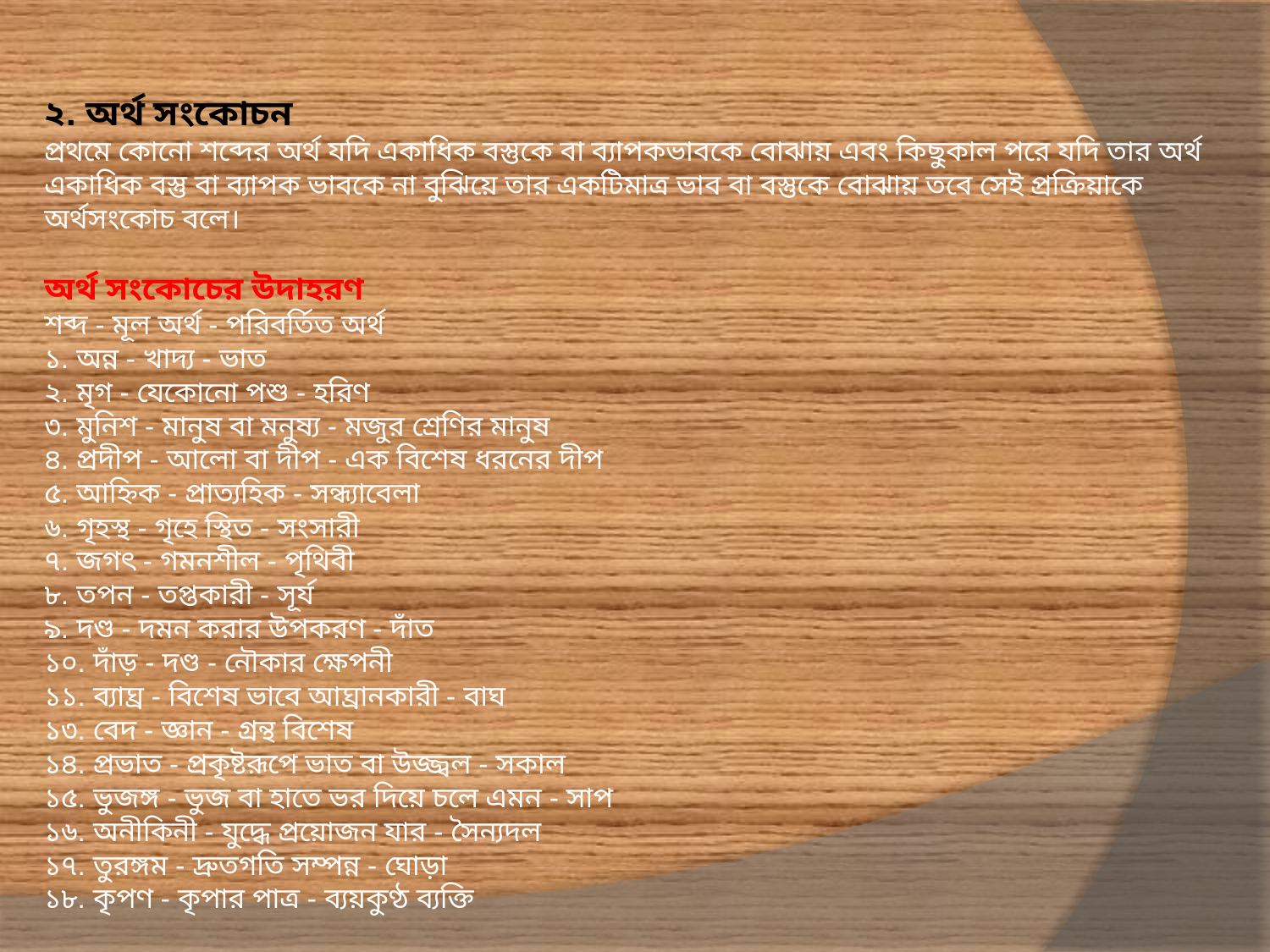

২. অর্থ সংকোচন
প্রথমে কোনো শব্দের অর্থ যদি একাধিক বস্তুকে বা ব্যাপকভাবকে বোঝায় এবং কিছুকাল পরে যদি তার অর্থ একাধিক বস্তু বা ব্যাপক ভাবকে না বুঝিয়ে তার একটিমাত্র ভাব বা বস্তুকে বোঝায় তবে সেই প্রক্রিয়াকে অর্থসংকোচ বলে।

অর্থ সংকোচের উদাহরণ
শব্দ - মূল অর্থ - পরিবর্তিত অর্থ
১. অন্ন - খাদ্য - ভাত
২. মৃগ - যেকোনো পশু - হরিণ
৩. মুনিশ - মানুষ বা মনুষ্য - মজুর শ্রেণির মানুষ
৪. প্রদীপ - আলো বা দীপ - এক বিশেষ ধরনের দীপ
৫. আহ্নিক - প্রাত্যহিক - সন্ধ্যাবেলা
৬. গৃহস্থ - গৃহে স্থিত - সংসারী
৭. জগৎ - গমনশীল - পৃথিবী
৮. তপন - তপ্তকারী - সূর্য
৯. দণ্ড - দমন করার উপকরণ - দাঁত
১০. দাঁড় - দণ্ড - নৌকার ক্ষেপনী
১১. ব্যাঘ্র - বিশেষ ভাবে আঘ্রানকারী - বাঘ
১৩. বেদ - জ্ঞান - গ্রন্থ বিশেষ
১৪. প্রভাত - প্রকৃষ্টরূপে ভাত বা উজ্জ্বল - সকাল
১৫. ভুজঙ্গ - ভুজ বা হাতে ভর দিয়ে চলে এমন - সাপ
১৬. অনীকিনী - যুদ্ধে প্রয়োজন যার - সৈন্যদল
১৭. তুরঙ্গম - দ্রুতগতি সম্পন্ন - ঘোড়া
১৮. কৃপণ - কৃপার পাত্র - ব্যয়কুণ্ঠ ব্যক্তি